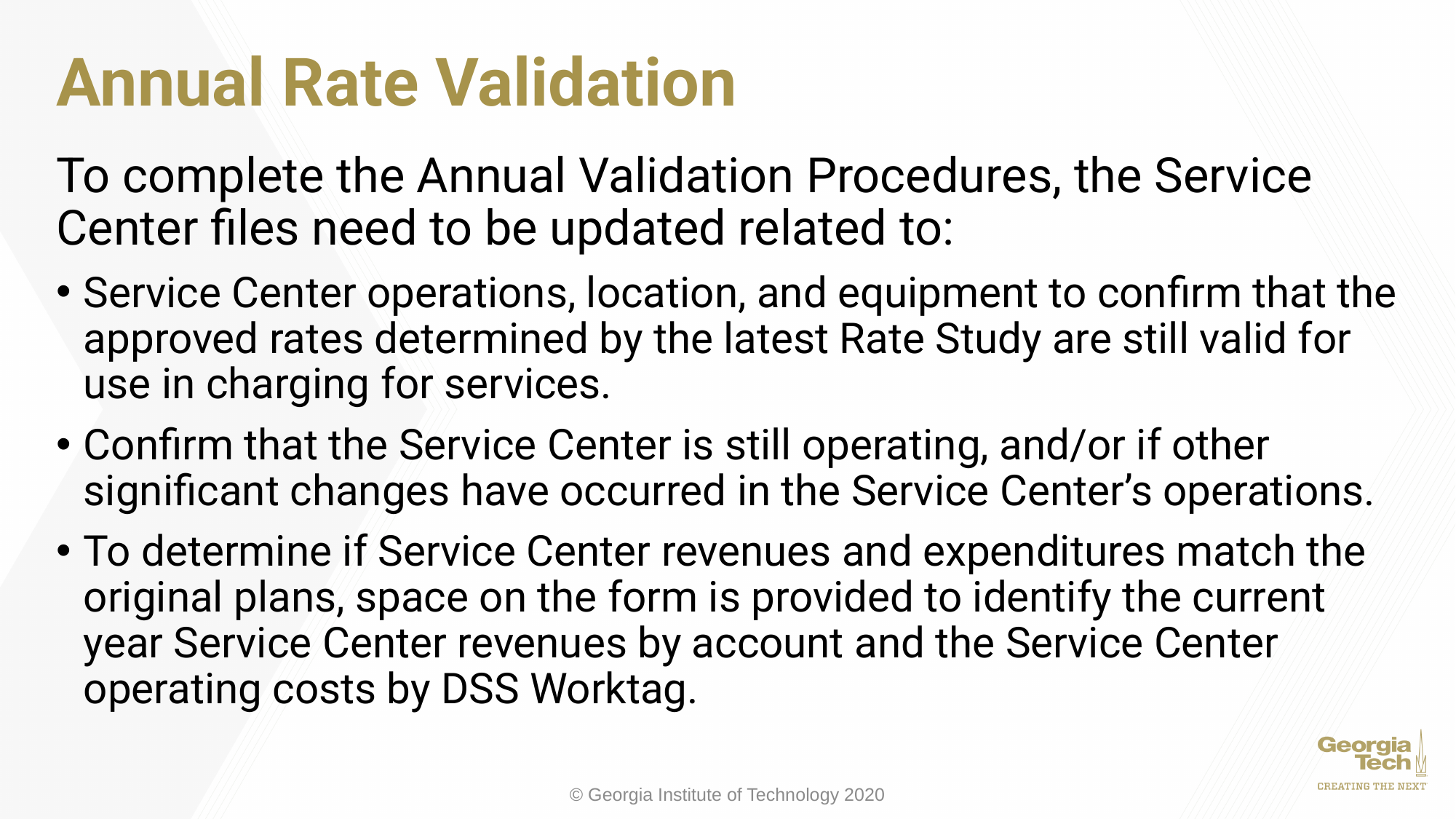

# Annual Rate Validation
To complete the Annual Validation Procedures, the Service Center files need to be updated related to:
Service Center operations, location, and equipment to confirm that the approved rates determined by the latest Rate Study are still valid for use in charging for services.
Confirm that the Service Center is still operating, and/or if other significant changes have occurred in the Service Center’s operations.
To determine if Service Center revenues and expenditures match the original plans, space on the form is provided to identify the current year Service Center revenues by account and the Service Center operating costs by DSS Worktag.
© Georgia Institute of Technology 2020